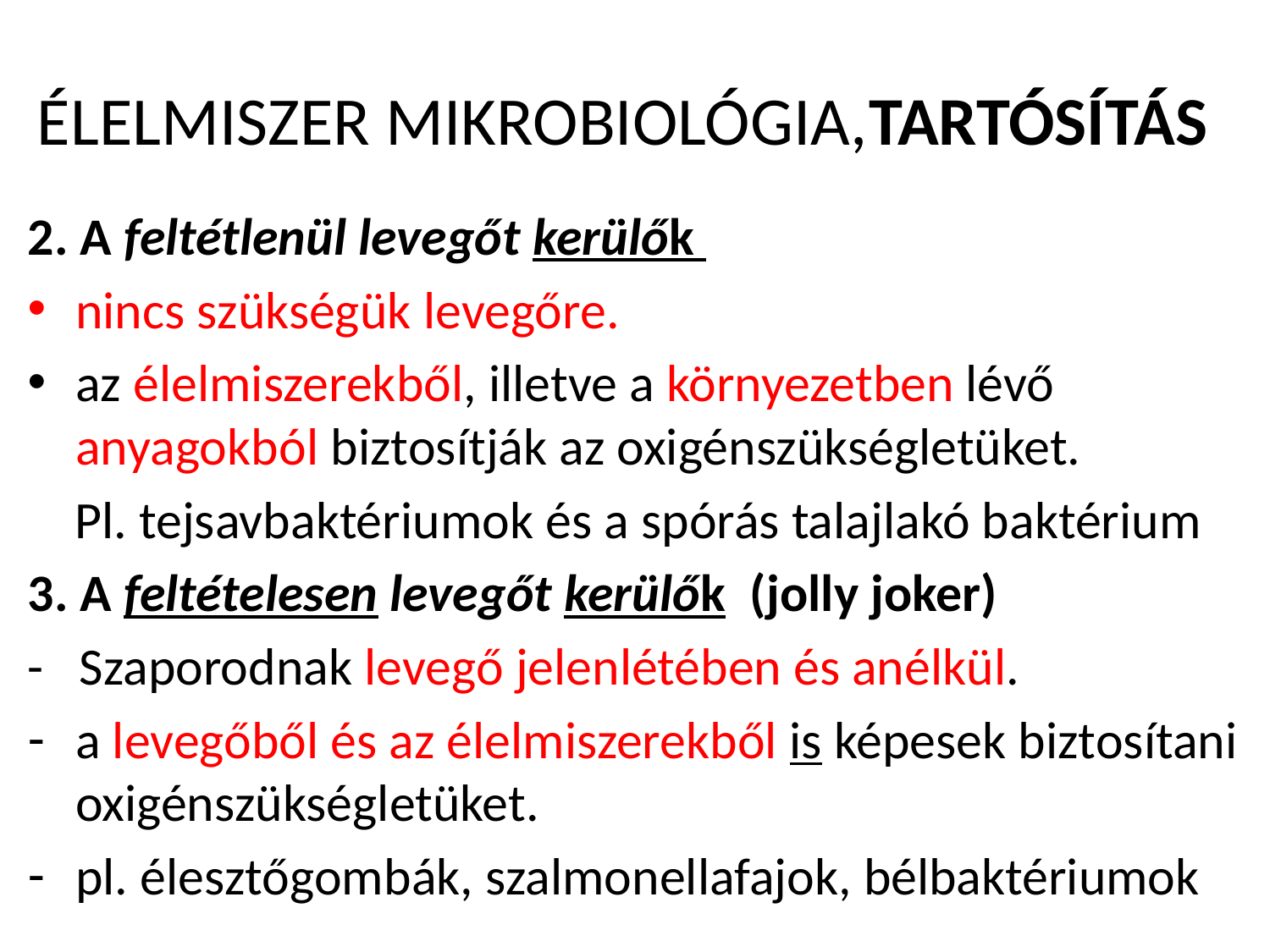

# ÉLELMISZER MIKROBIOLÓGIA,TARTÓSÍTÁS
2. A feltétlenül levegőt kerülők
nincs szükségük levegőre.
az élelmiszerekből, illetve a környezetben lévő anyagokból biztosítják az oxigénszükségletüket.
    Pl. tejsavbaktériu­mok és a spórás talajlakó baktérium
3. A feltételesen levegőt kerülők  (jolly joker)
-   Szaporodnak le­vegő jelenlétében és anélkül.
a levegőből és az élelmiszerekből is képesek biztosítani oxigénszükségletüket.
pl. élesztőgombák, szalmonellafajok, bélbaktériumok